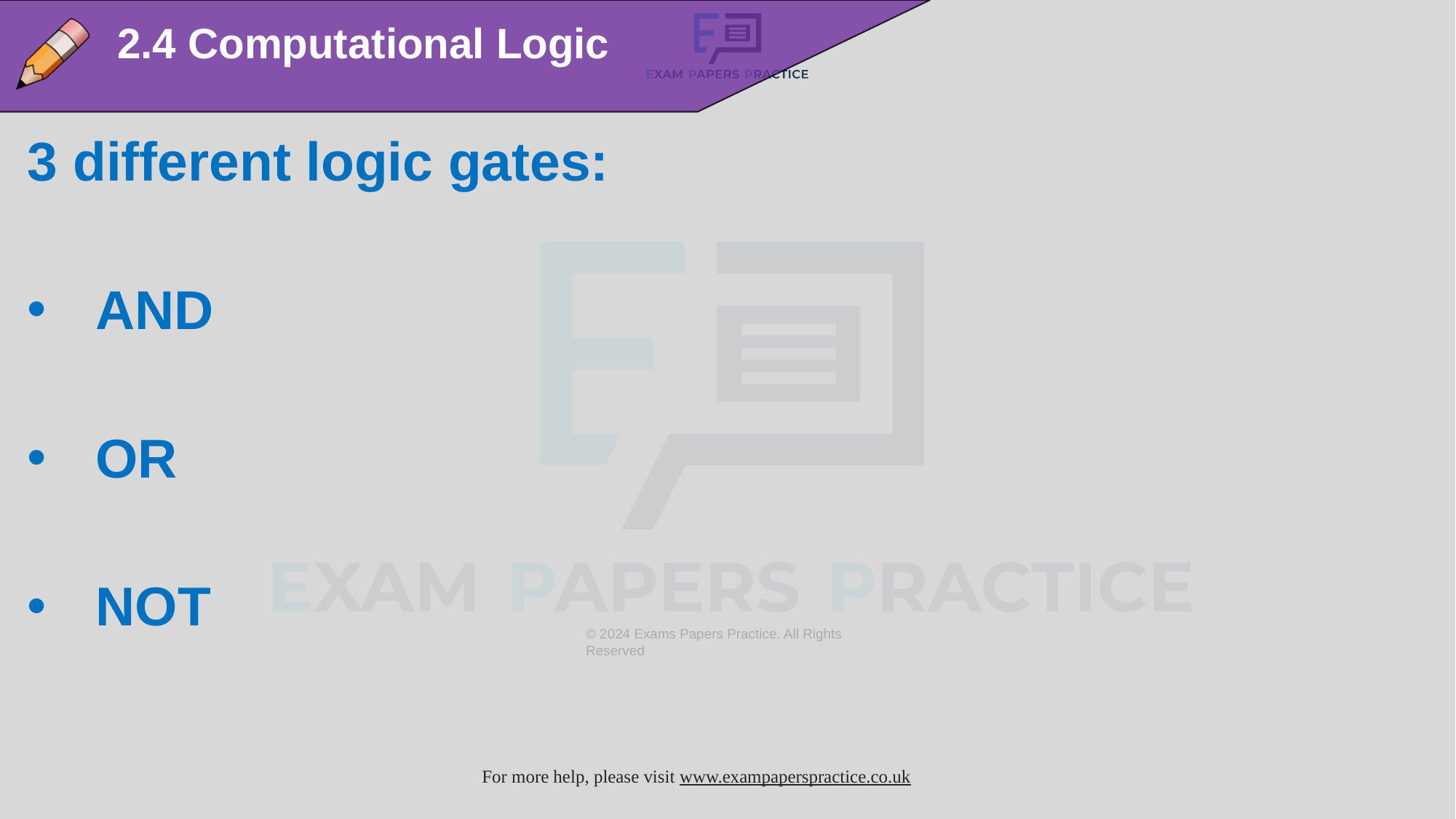

2.4 Computational Logic

3 different logic gates:

AND

OR

NOT